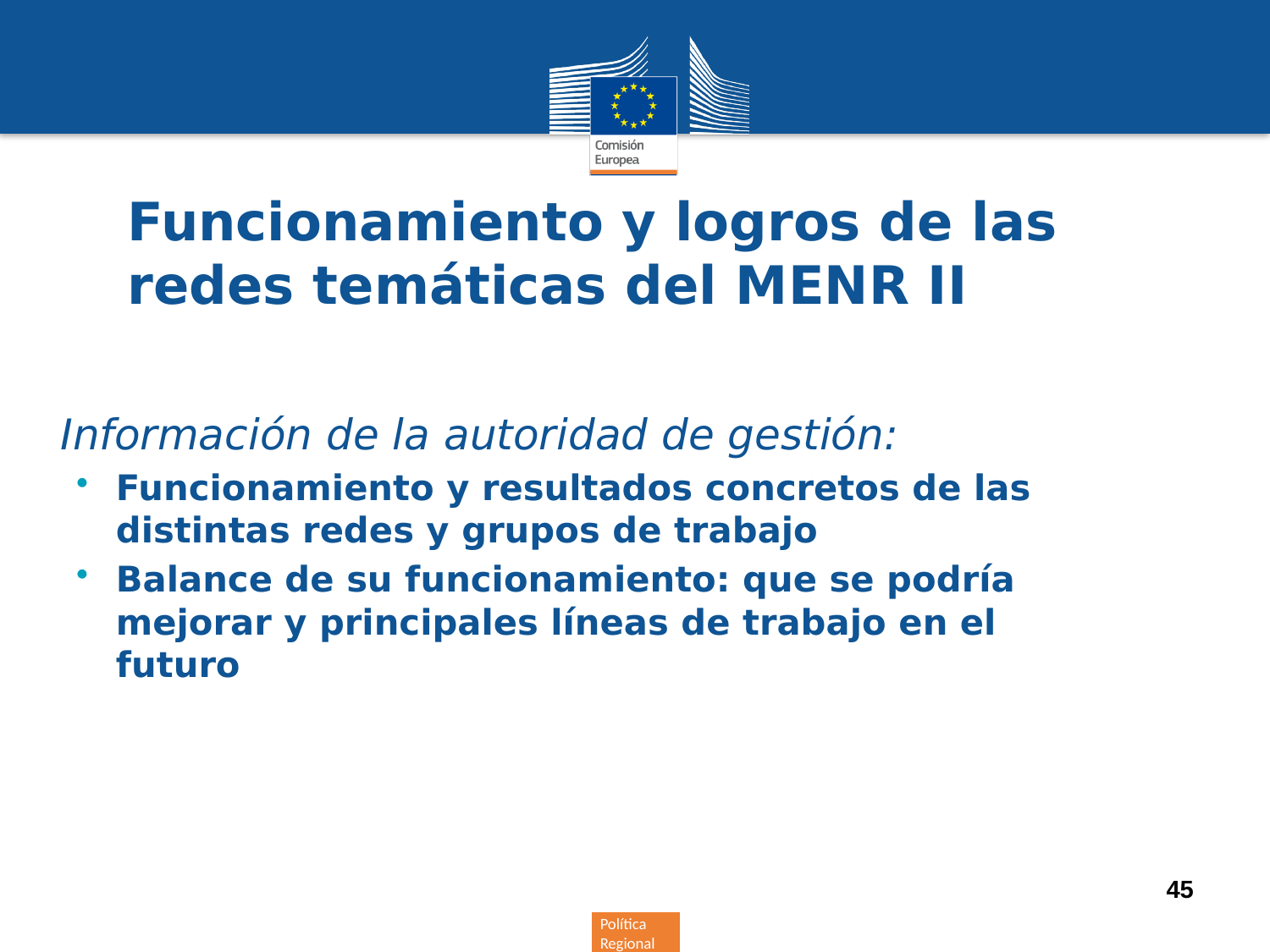

# Funcionamiento y logros de las redes temáticas del MENR II
Información de la autoridad de gestión:
Funcionamiento y resultados concretos de las distintas redes y grupos de trabajo
Balance de su funcionamiento: que se podría mejorar y principales líneas de trabajo en el futuro
45